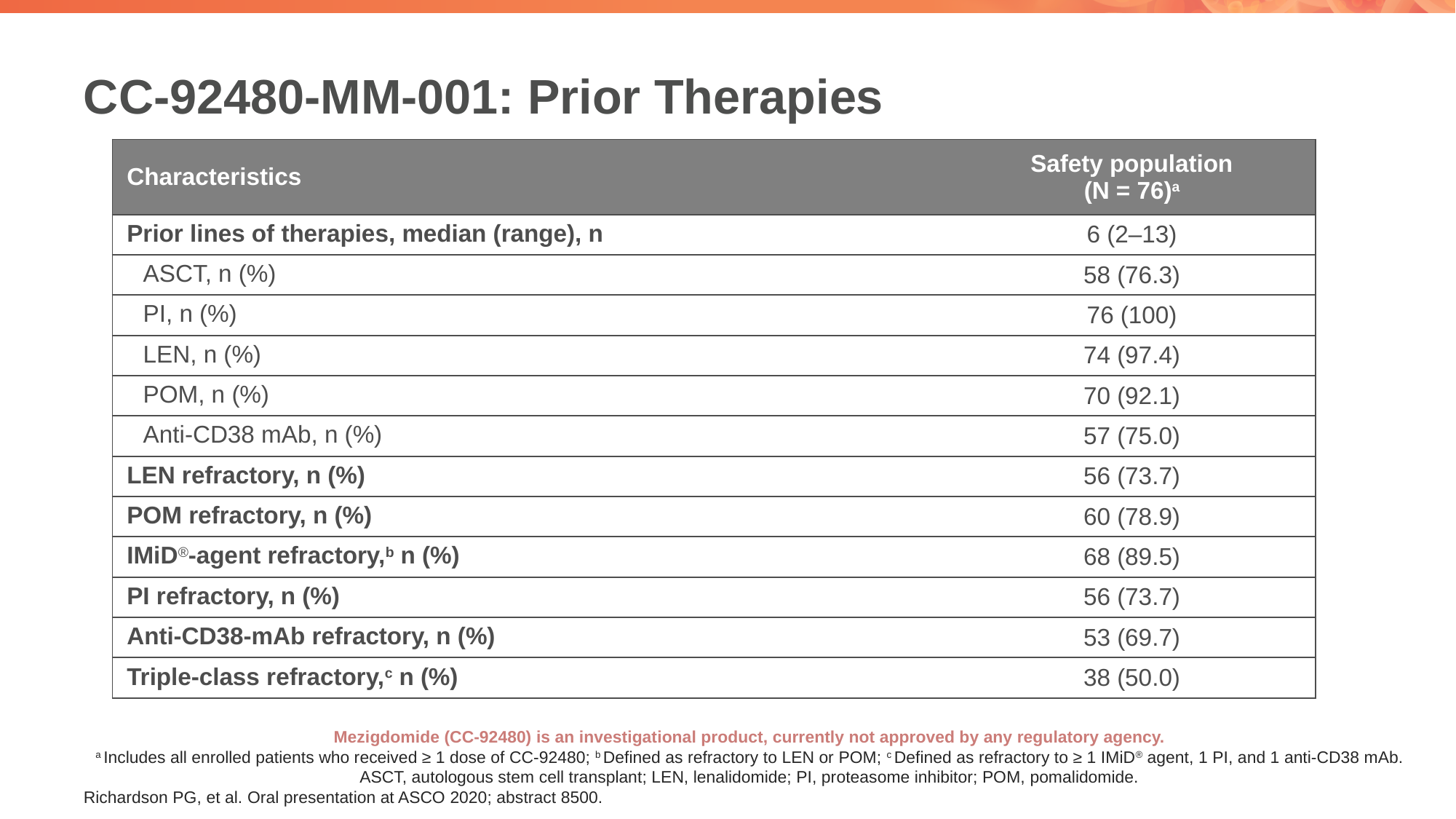

# CC-92480-MM-001: Prior Therapies
| Characteristics | Safety population (N = 76)a |
| --- | --- |
| Prior lines of therapies, median (range), n | 6 (2–13) |
| ASCT, n (%) | 58 (76.3) |
| PI, n (%) | 76 (100) |
| LEN, n (%) | 74 (97.4) |
| POM, n (%) | 70 (92.1) |
| Anti-CD38 mAb, n (%) | 57 (75.0) |
| LEN refractory, n (%) | 56 (73.7) |
| POM refractory, n (%) | 60 (78.9) |
| IMiD®-agent refractory,b n (%) | 68 (89.5) |
| PI refractory, n (%) | 56 (73.7) |
| Anti-CD38-mAb refractory, n (%) | 53 (69.7) |
| Triple-class refractory,c n (%) | 38 (50.0) |
Mezigdomide (CC-92480) is an investigational product, currently not approved by any regulatory agency.
a Includes all enrolled patients who received ≥ 1 dose of CC-92480; b Defined as refractory to LEN or POM; c Defined as refractory to ≥ 1 IMiD® agent, 1 PI, and 1 anti-CD38 mAb.
ASCT, autologous stem cell transplant; LEN, lenalidomide; PI, proteasome inhibitor; POM, pomalidomide.
Richardson PG, et al. Oral presentation at ASCO 2020; abstract 8500.